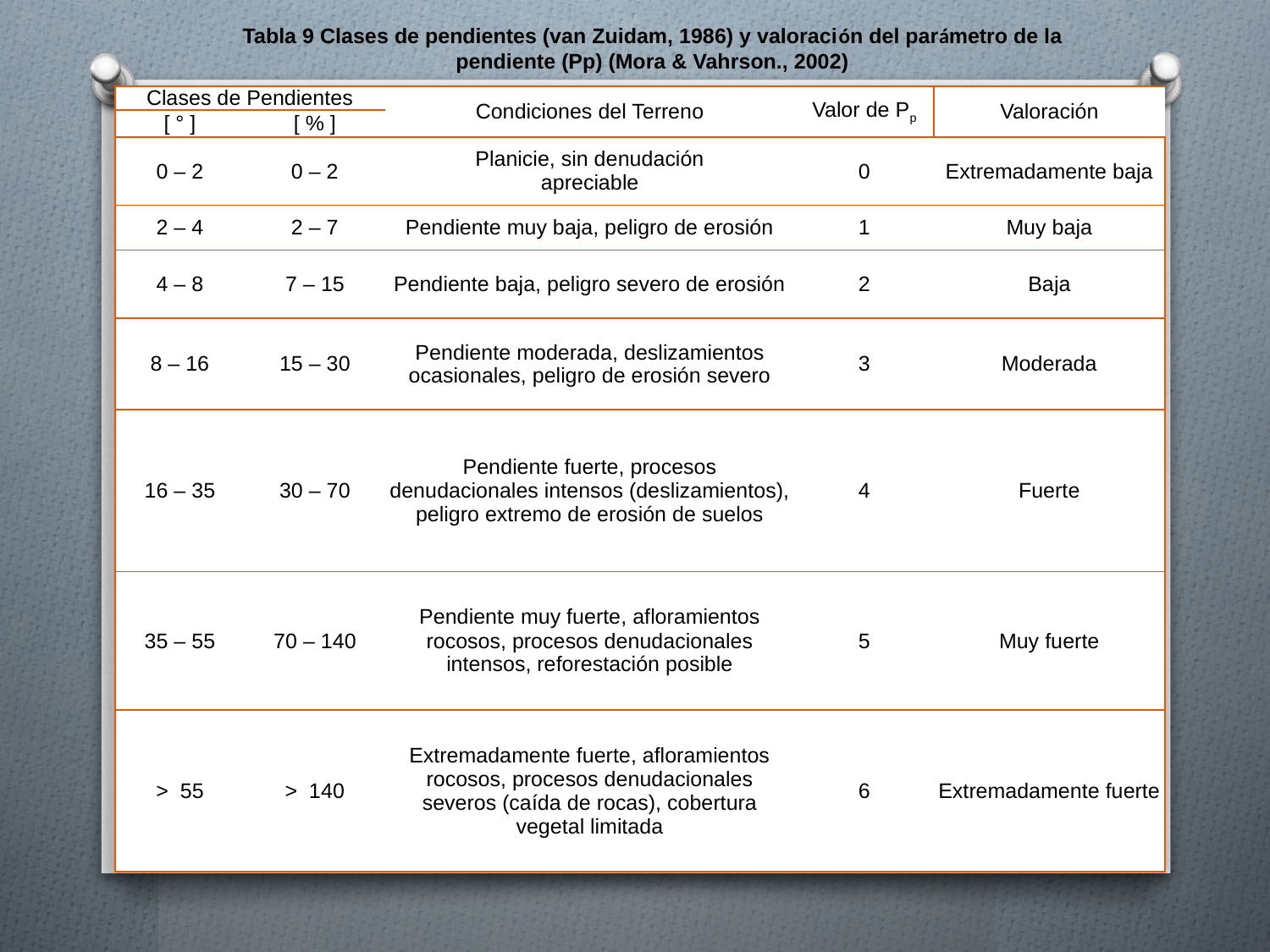

Tabla 9 Clases de pendientes (van Zuidam, 1986) y valoración del parámetro de la pendiente (Pp) (Mora & Vahrson., 2002)
| Clases de Pendientes |  | Condiciones del Terreno | Valor de Pp | Valoración |
| --- | --- | --- | --- | --- |
| [ ° ] | [ % ] |  |  |  |
| 0 – 2 | 0 – 2 | Planicie, sin denudación apreciable | 0 | Extremadamente baja |
| 2 – 4 | 2 – 7 | Pendiente muy baja, peligro de erosión | 1 | Muy baja |
| 4 – 8 | 7 – 15 | Pendiente baja, peligro severo de erosión | 2 | Baja |
| 8 – 16 | 15 – 30 | Pendiente moderada, deslizamientos ocasionales, peligro de erosión severo | 3 | Moderada |
| 16 – 35 | 30 – 70 | Pendiente fuerte, procesos denudacionales intensos (deslizamientos), peligro extremo de erosión de suelos | 4 | Fuerte |
| 35 – 55 | 70 – 140 | Pendiente muy fuerte, afloramientos rocosos, procesos denudacionales intensos, reforestación posible | 5 | Muy fuerte |
| > 55 | > 140 | Extremadamente fuerte, afloramientos rocosos, procesos denudacionales severos (caída de rocas), cobertura vegetal limitada | 6 | Extremadamente fuerte |